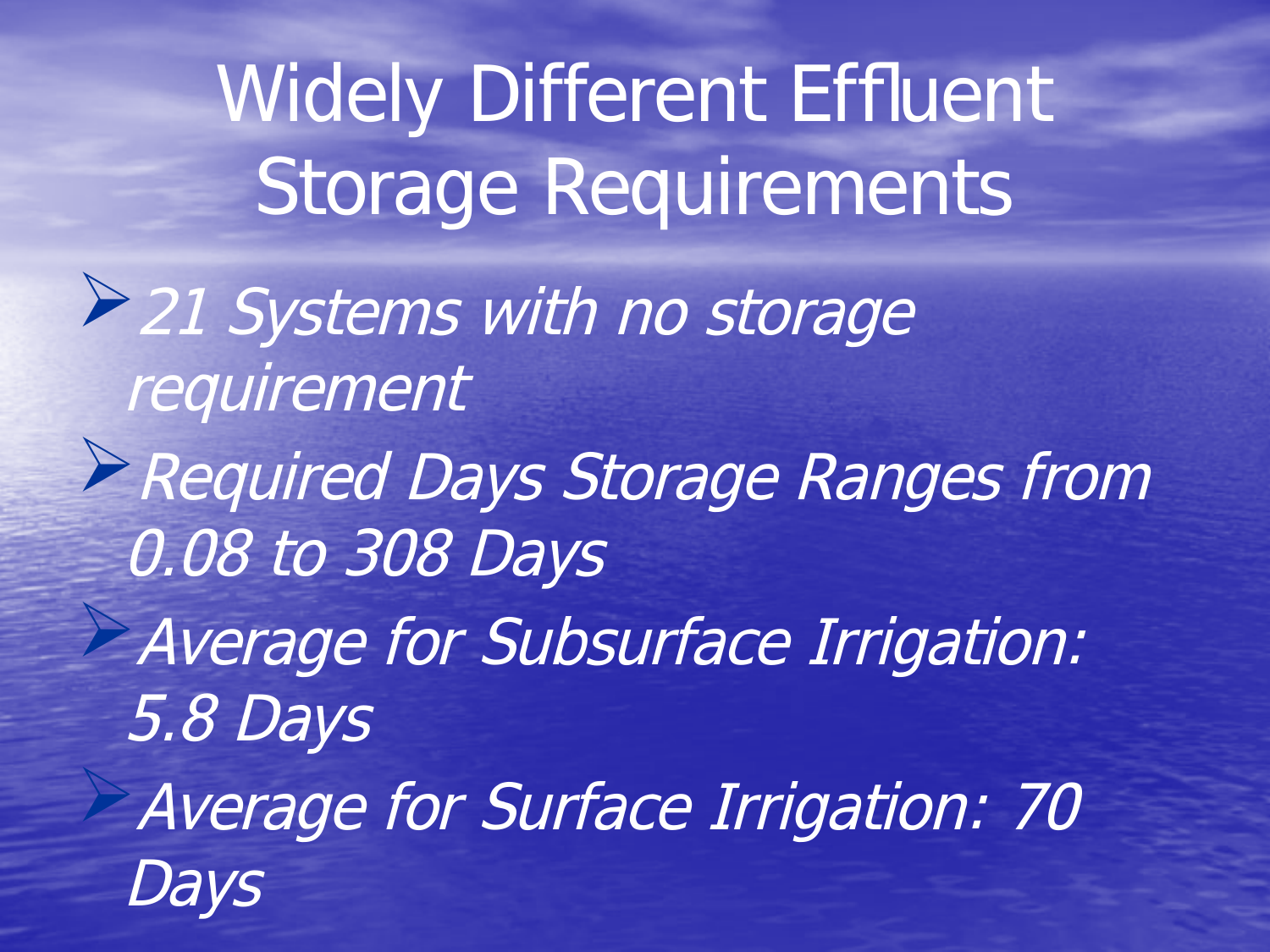

# Widely Different Effluent Storage Requirements
21 Systems with no storage requirement
Required Days Storage Ranges from 0.08 to 308 Days
Average for Subsurface Irrigation: 5.8 Days
Average for Surface Irrigation: 70 Days